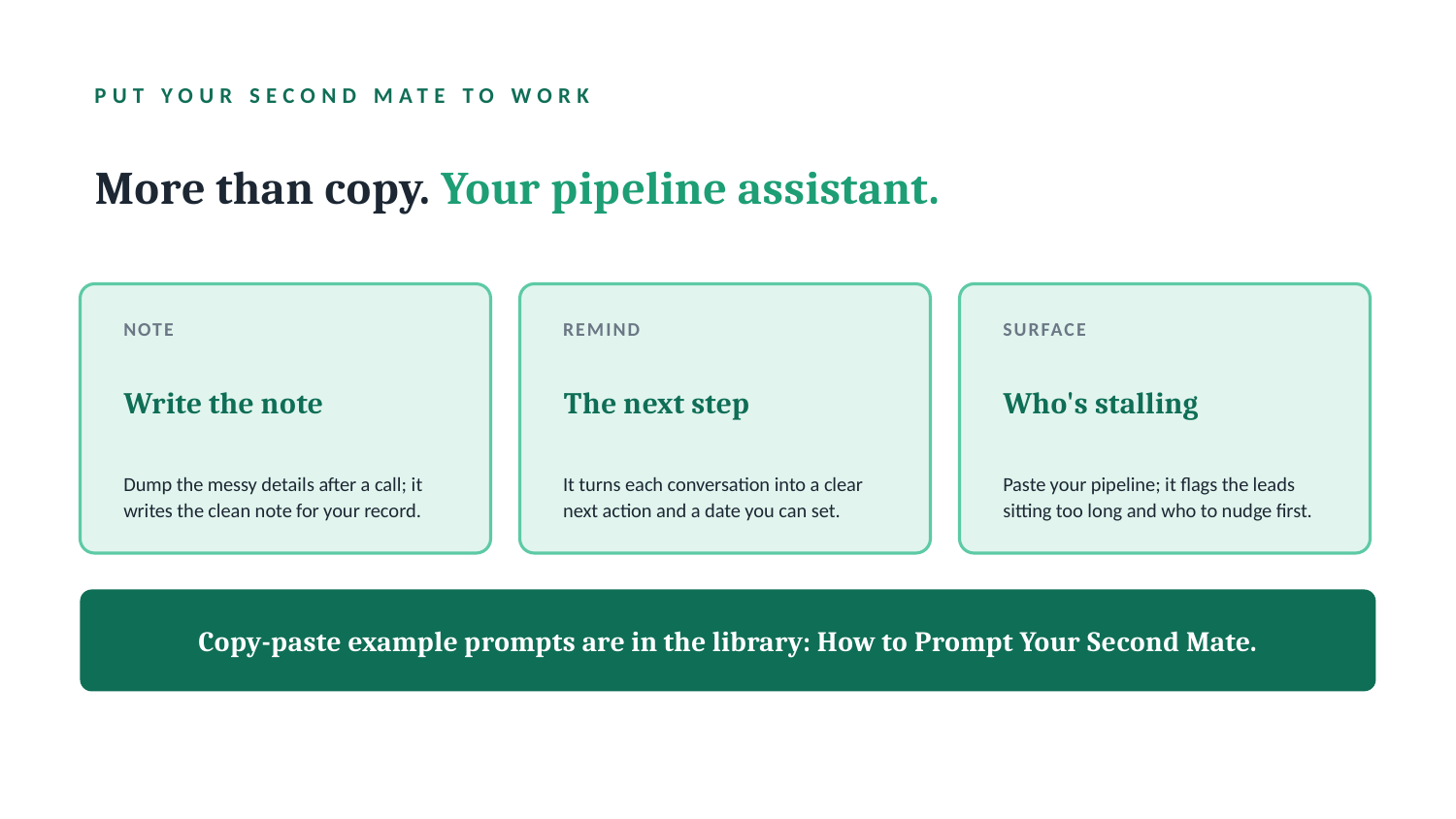

PUT YOUR SECOND MATE TO WORK
More than copy. Your pipeline assistant.

NOTE
REMIND
SURFACE
Write the note
The next step
Who's stalling
Dump the messy details after a call; it writes the clean note for your record.
It turns each conversation into a clear next action and a date you can set.
Paste your pipeline; it flags the leads sitting too long and who to nudge first.

Copy-paste example prompts are in the library: How to Prompt Your Second Mate.